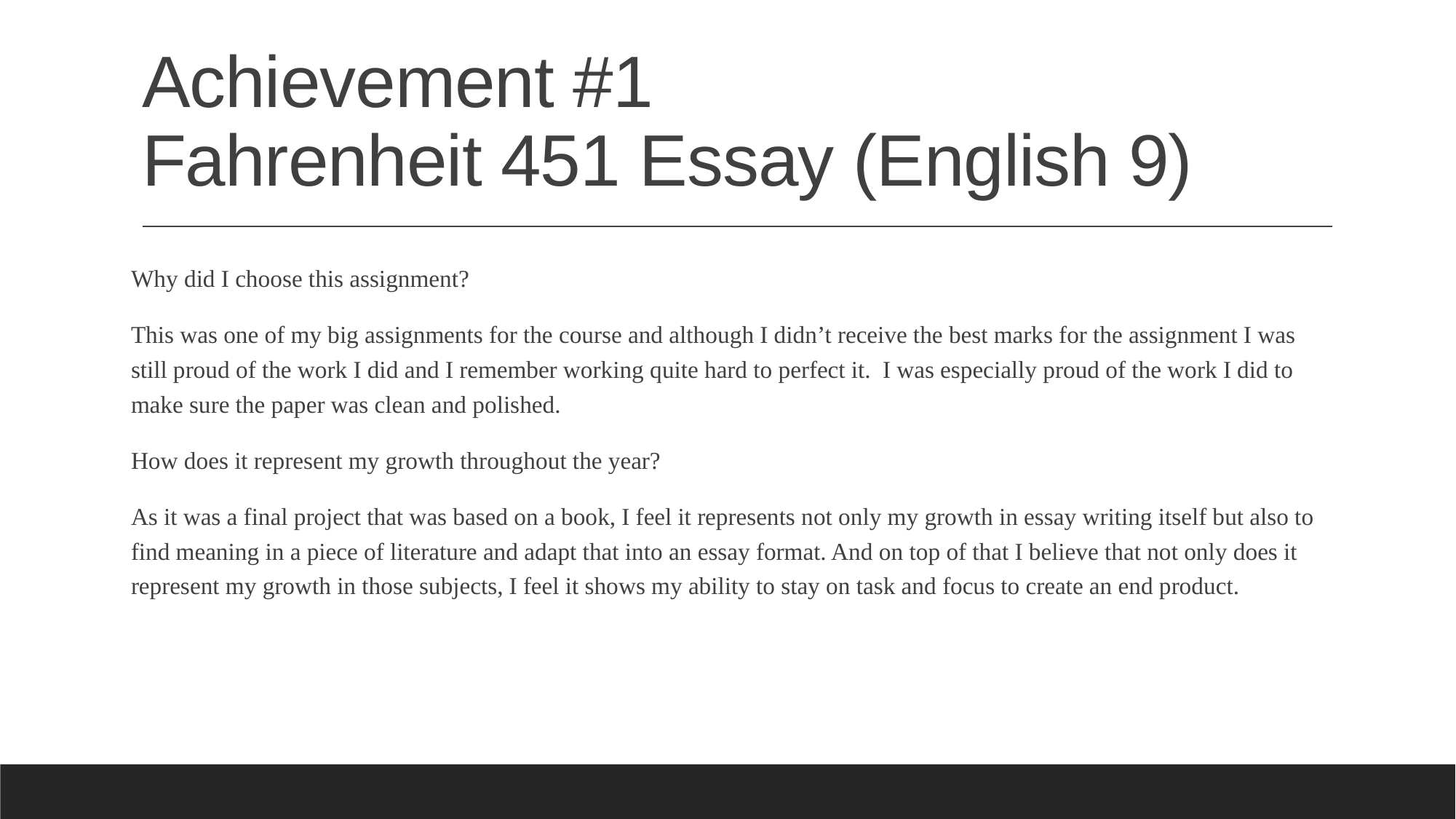

# Achievement #1  Fahrenheit 451 Essay (English 9)
Why did I choose this assignment?
This was one of my big assignments for the course and although I didn’t receive the best marks for the assignment I was still proud of the work I did and I remember working quite hard to perfect it.  I was especially proud of the work I did to make sure the paper was clean and polished.
How does it represent my growth throughout the year?
As it was a final project that was based on a book, I feel it represents not only my growth in essay writing itself but also to find meaning in a piece of literature and adapt that into an essay format. And on top of that I believe that not only does it represent my growth in those subjects, I feel it shows my ability to stay on task and focus to create an end product.